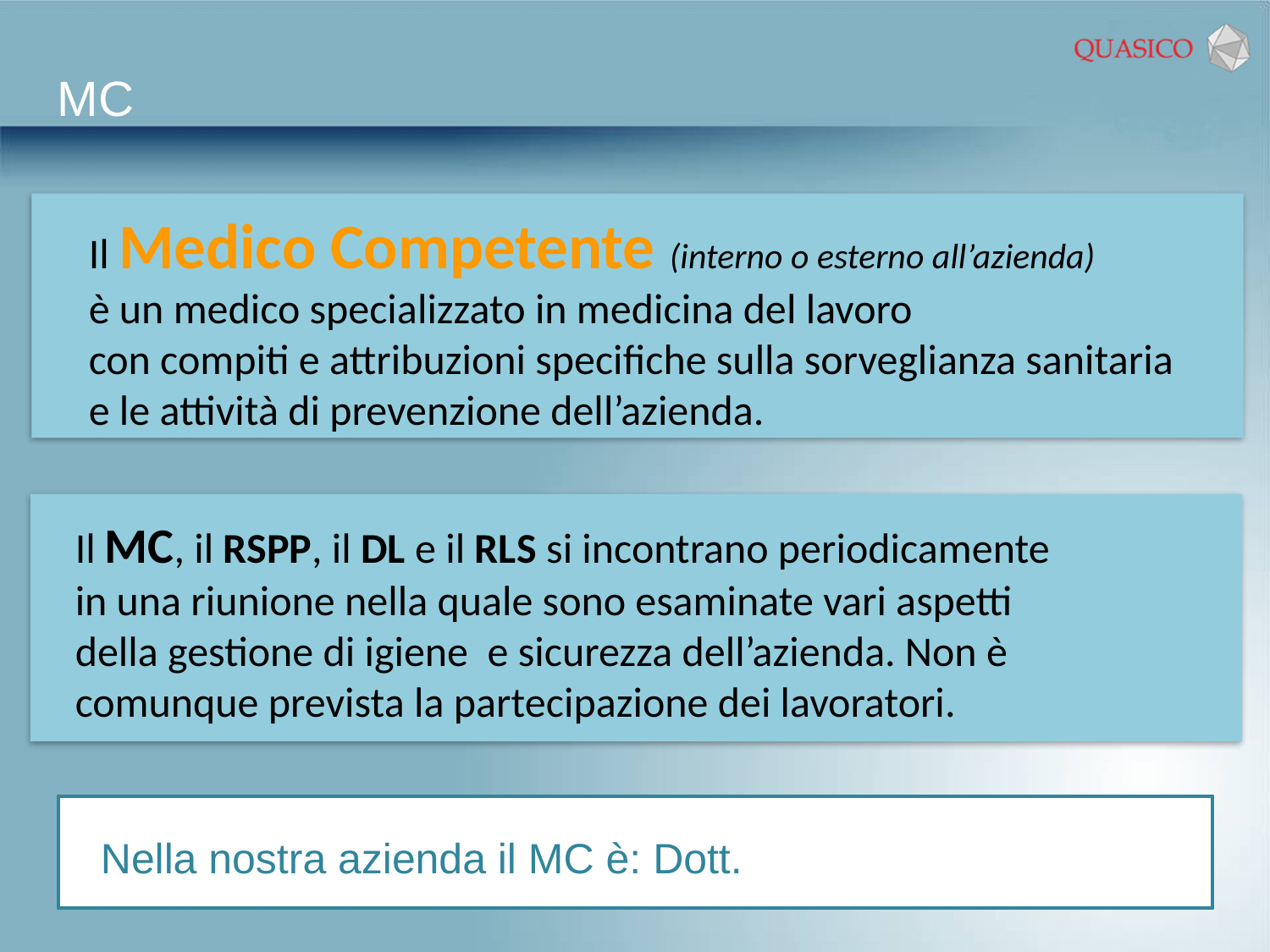

MC

Il Medico Competente (interno o esterno all’azienda)
è un medico specializzato in medicina del lavoro
con compiti e attribuzioni specifiche sulla sorveglianza sanitaria
e le attività di prevenzione dell’azienda.

Il MC, il RSPP, il DL e il RLS si incontrano periodicamente
in una riunione nella quale sono esaminate vari aspetti
della gestione di igiene  e sicurezza dell’azienda. Non è comunque prevista la partecipazione dei lavoratori.

Nella nostra azienda il MC è: Dott.